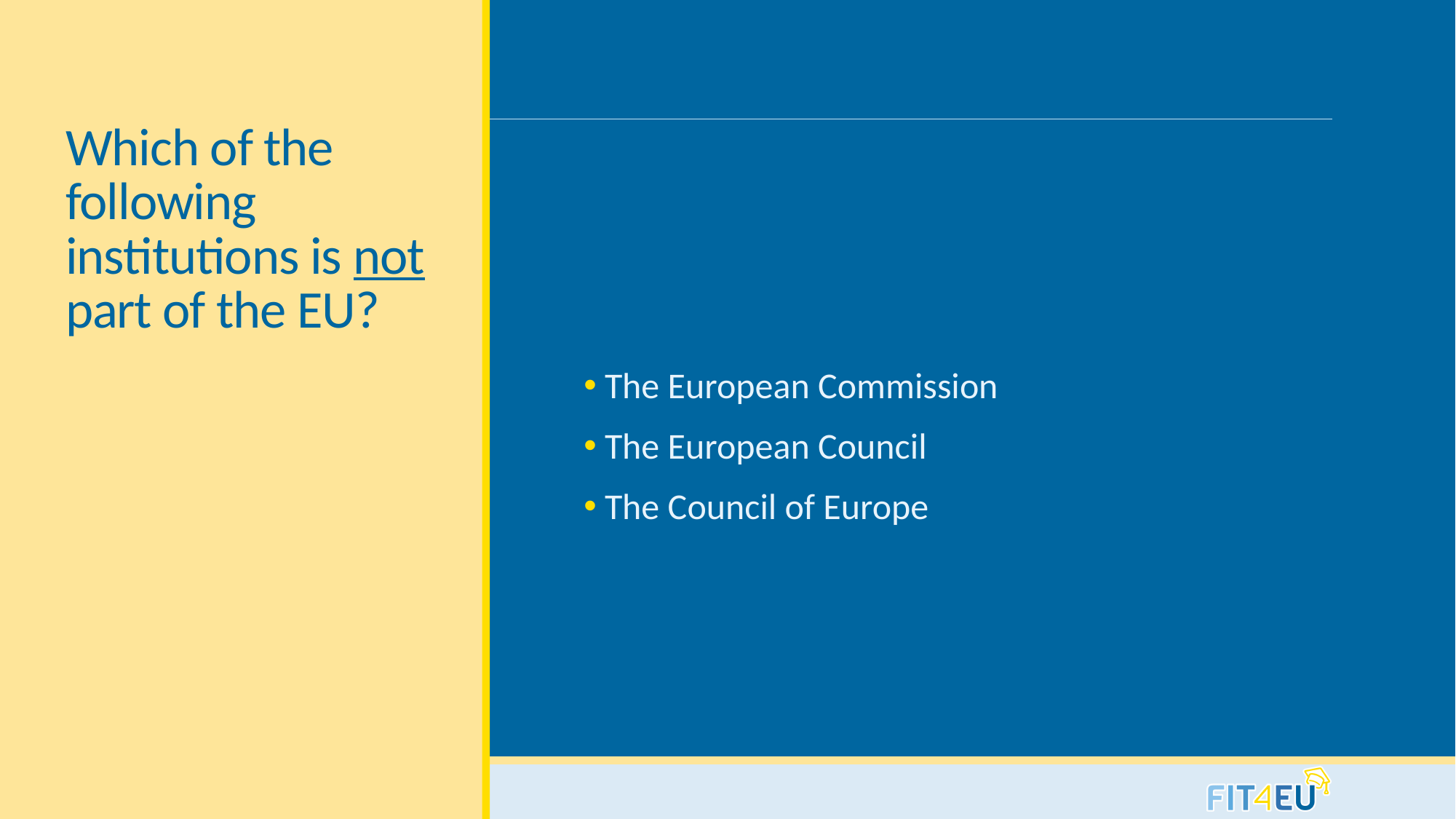

# Which of the following institutions is not part of the EU?
 The European Commission
 The European Council
 The Council of Europe